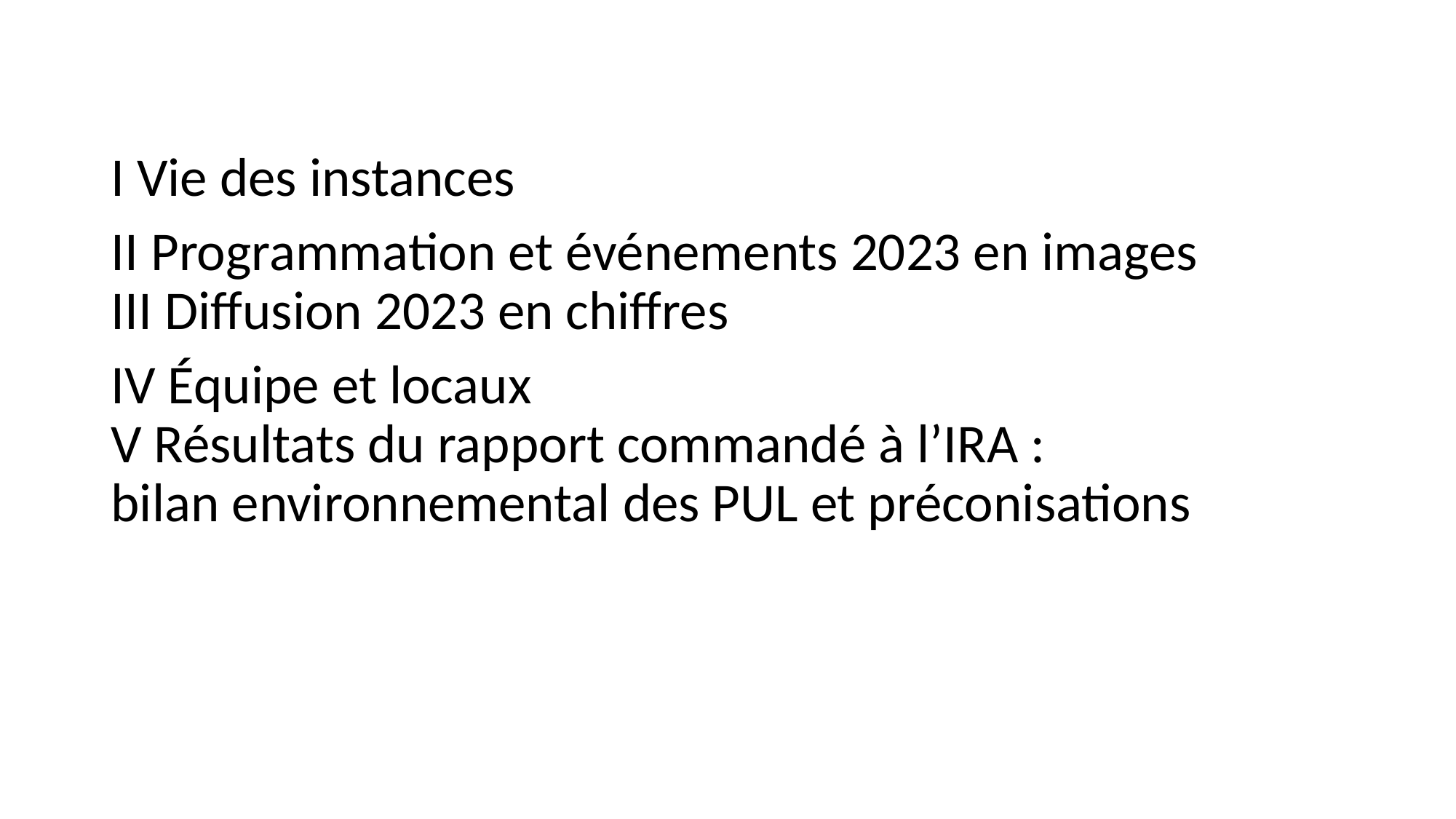

I Vie des instances
II Programmation et événements 2023 en images
III Diffusion 2023 en chiffres
IV Équipe et locaux
V Résultats du rapport commandé à l’IRA :
bilan environnemental des PUL et préconisations